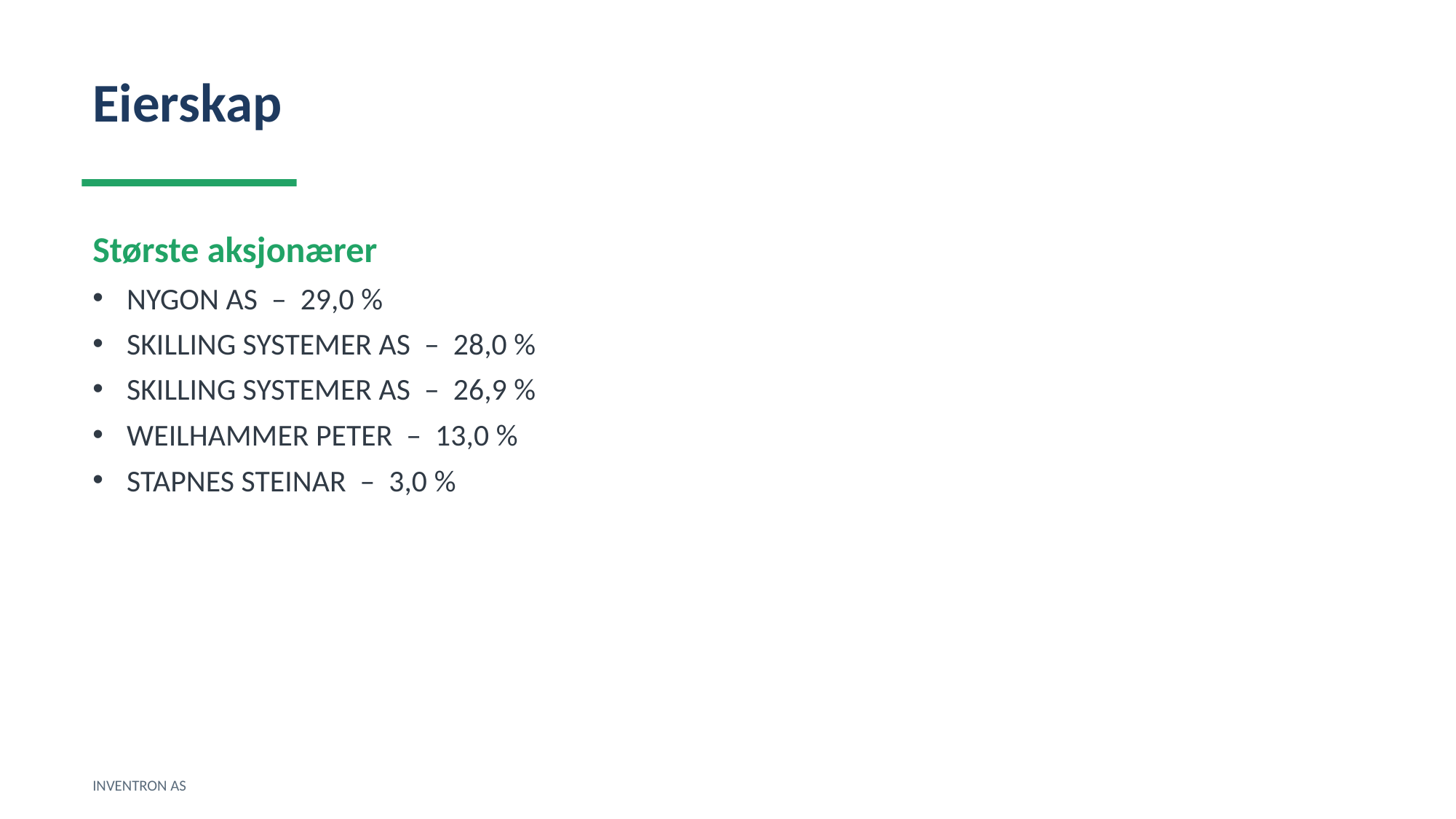

Eierskap

Største aksjonærer
NYGON AS  –  29,0 %
SKILLING SYSTEMER AS  –  28,0 %
SKILLING SYSTEMER AS  –  26,9 %
WEILHAMMER PETER  –  13,0 %
STAPNES STEINAR  –  3,0 %
INVENTRON AS